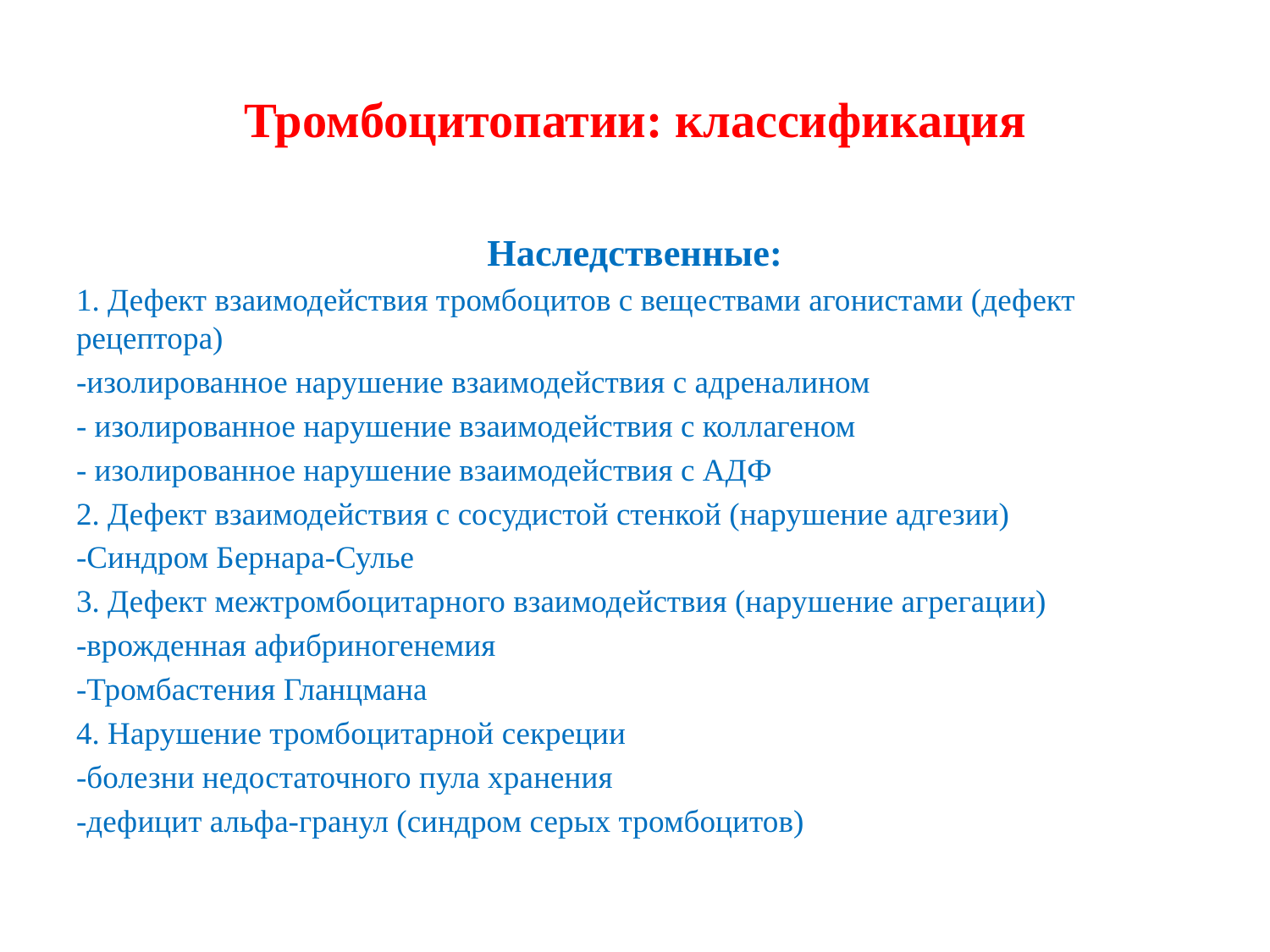

# Тромбоцитопатии: классификация
Наследственные:
1. Дефект взаимодействия тромбоцитов с веществами агонистами (дефект рецептора)
-изолированное нарушение взаимодействия с адреналином
- изолированное нарушение взаимодействия с коллагеном
- изолированное нарушение взаимодействия с АДФ
2. Дефект взаимодействия с сосудистой стенкой (нарушение адгезии)
-Синдром Бернара-Сулье
3. Дефект межтромбоцитарного взаимодействия (нарушение агрегации)
-врожденная афибриногенемия
-Тромбастения Гланцмана
4. Нарушение тромбоцитарной секреции
-болезни недостаточного пула хранения
-дефицит альфа-гранул (синдром серых тромбоцитов)